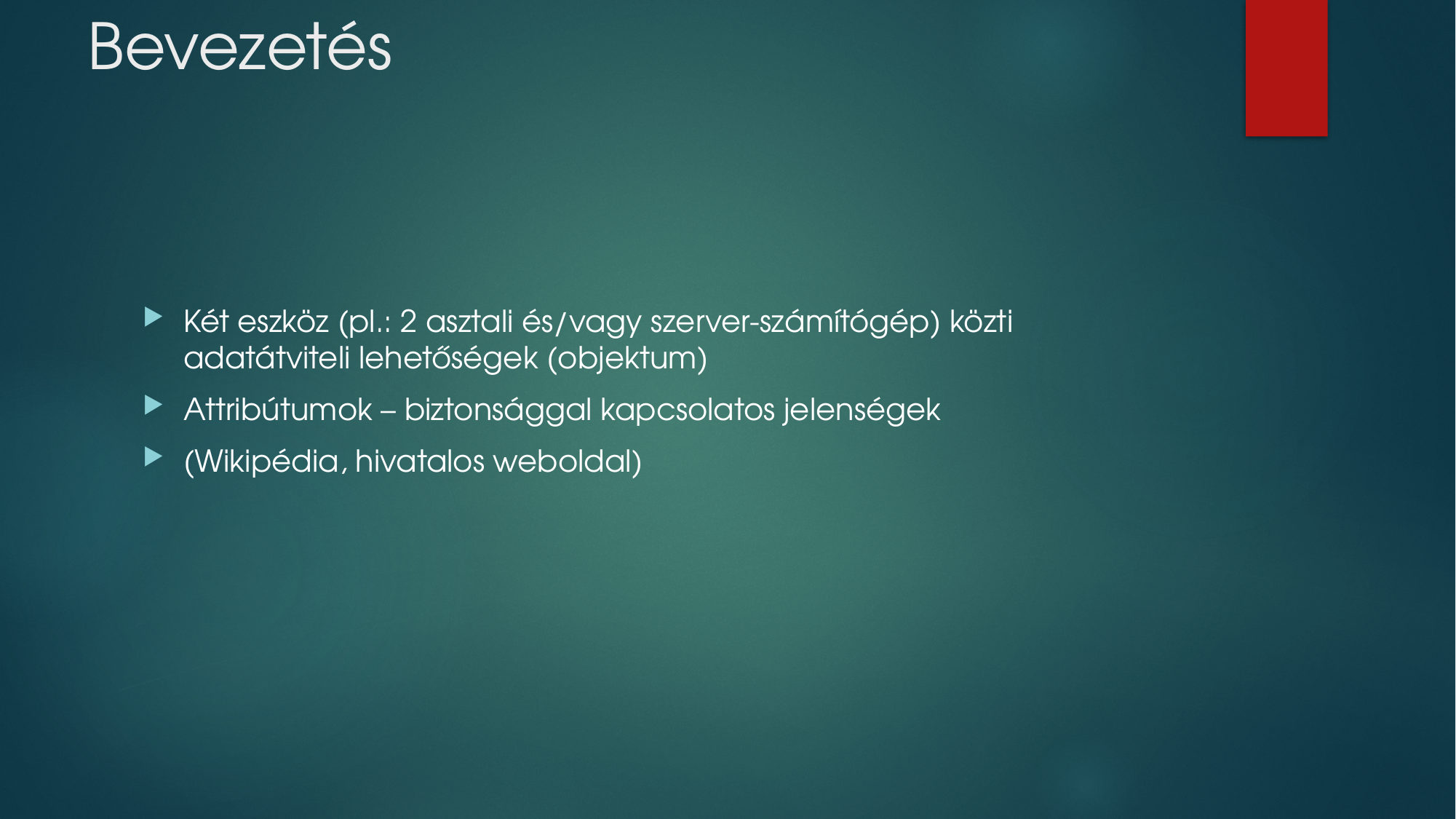

# Bevezetés

Két eszköz (pl.: 2 asztali és/vagy szerver-számítógép) közti adatátviteli lehetőségek (objektum)
Attribútumok – biztonsággal kapcsolatos jelenségek
(Wikipédia, hivatalos weboldal)